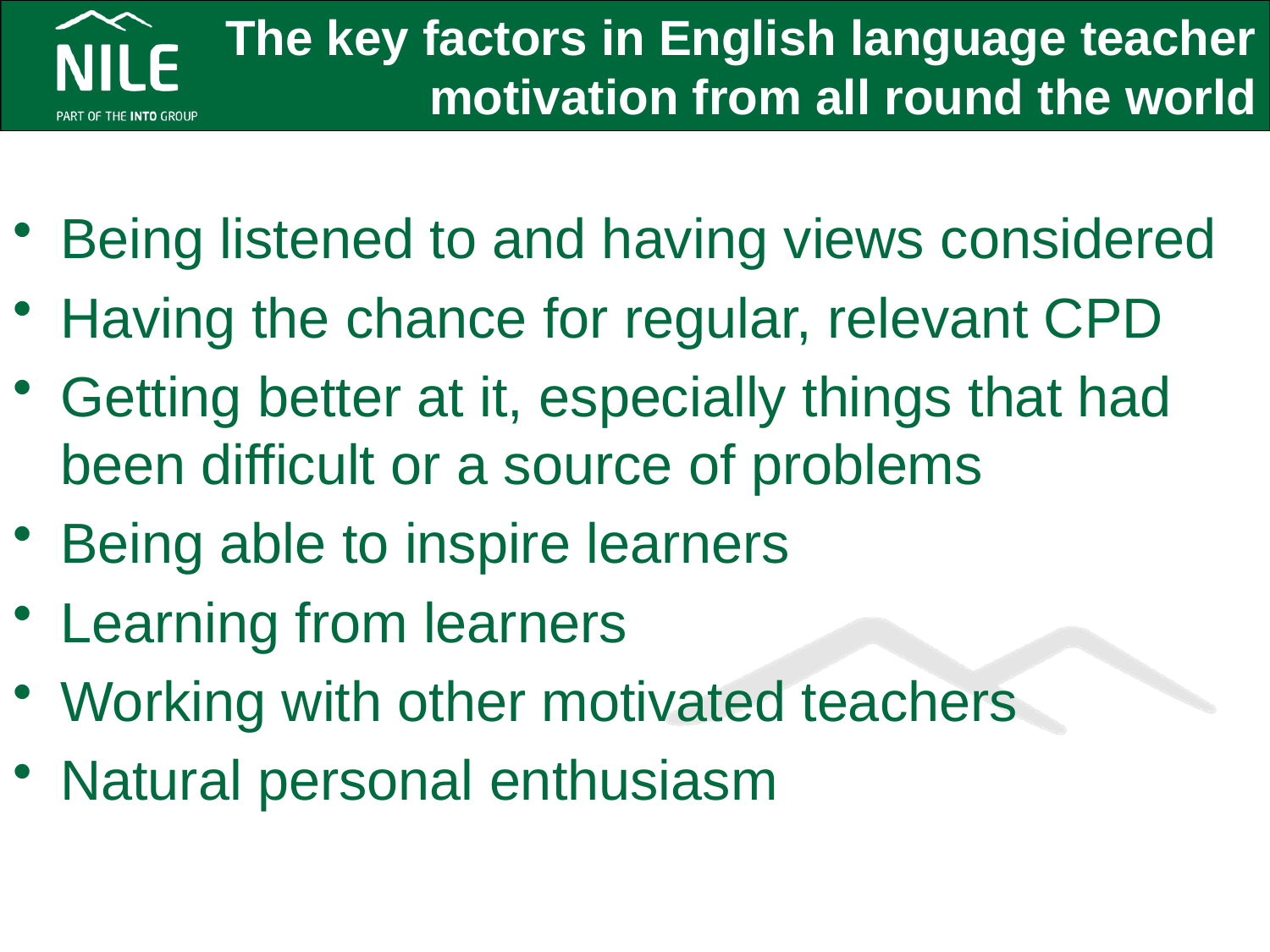

# The key factors in English language teacher motivation from all round the world
Being listened to and having views considered
Having the chance for regular, relevant CPD
Getting better at it, especially things that had been difficult or a source of problems
Being able to inspire learners
Learning from learners
Working with other motivated teachers
Natural personal enthusiasm